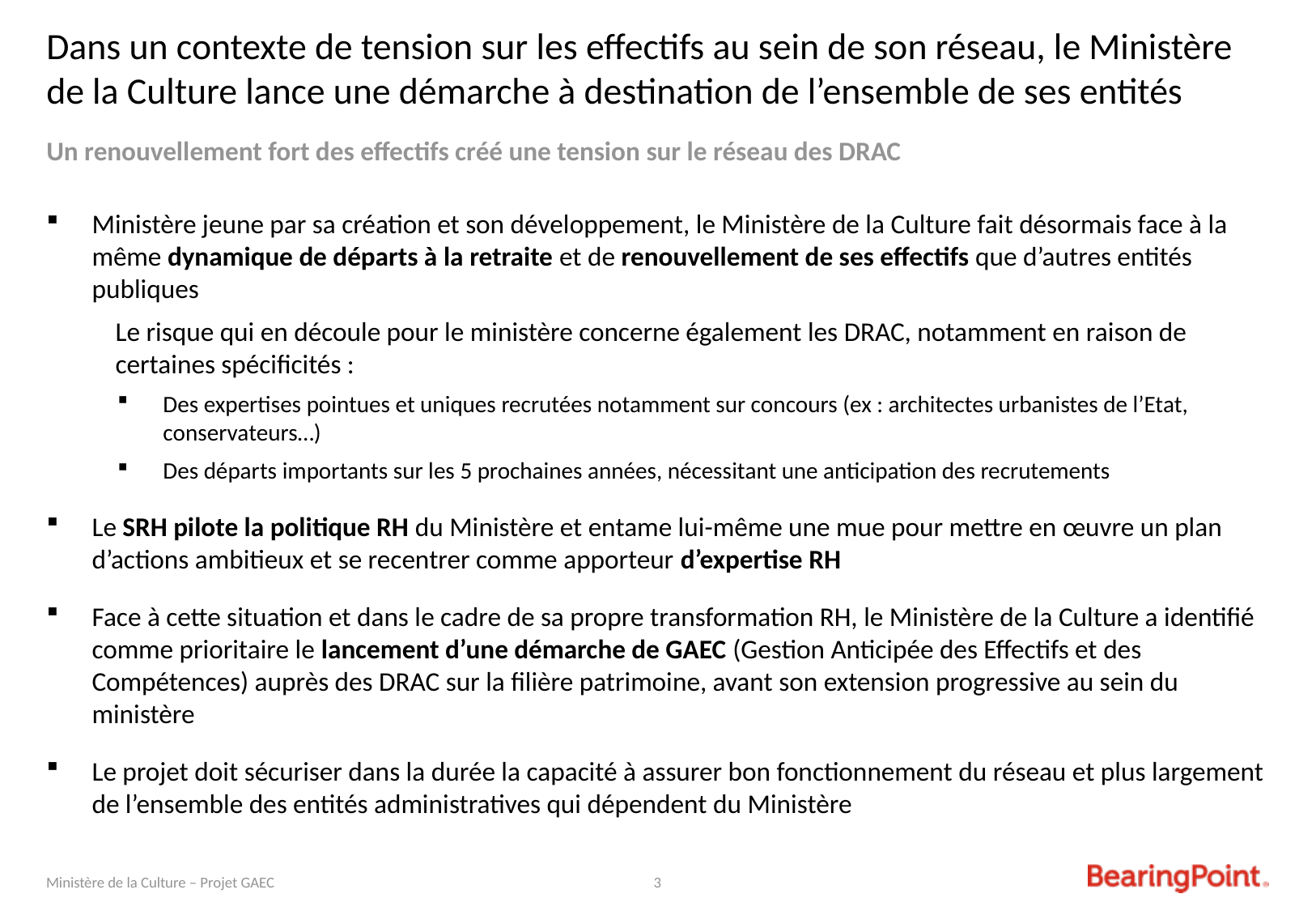

# Dans un contexte de tension sur les effectifs au sein de son réseau, le Ministère de la Culture lance une démarche à destination de l’ensemble de ses entités
Un renouvellement fort des effectifs créé une tension sur le réseau des DRAC
Ministère jeune par sa création et son développement, le Ministère de la Culture fait désormais face à la même dynamique de départs à la retraite et de renouvellement de ses effectifs que d’autres entités publiques
Le risque qui en découle pour le ministère concerne également les DRAC, notamment en raison de certaines spécificités :
Des expertises pointues et uniques recrutées notamment sur concours (ex : architectes urbanistes de l’Etat, conservateurs…)
Des départs importants sur les 5 prochaines années, nécessitant une anticipation des recrutements
Le SRH pilote la politique RH du Ministère et entame lui-même une mue pour mettre en œuvre un plan d’actions ambitieux et se recentrer comme apporteur d’expertise RH
Face à cette situation et dans le cadre de sa propre transformation RH, le Ministère de la Culture a identifié comme prioritaire le lancement d’une démarche de GAEC (Gestion Anticipée des Effectifs et des Compétences) auprès des DRAC sur la filière patrimoine, avant son extension progressive au sein du ministère
Le projet doit sécuriser dans la durée la capacité à assurer bon fonctionnement du réseau et plus largement de l’ensemble des entités administratives qui dépendent du Ministère